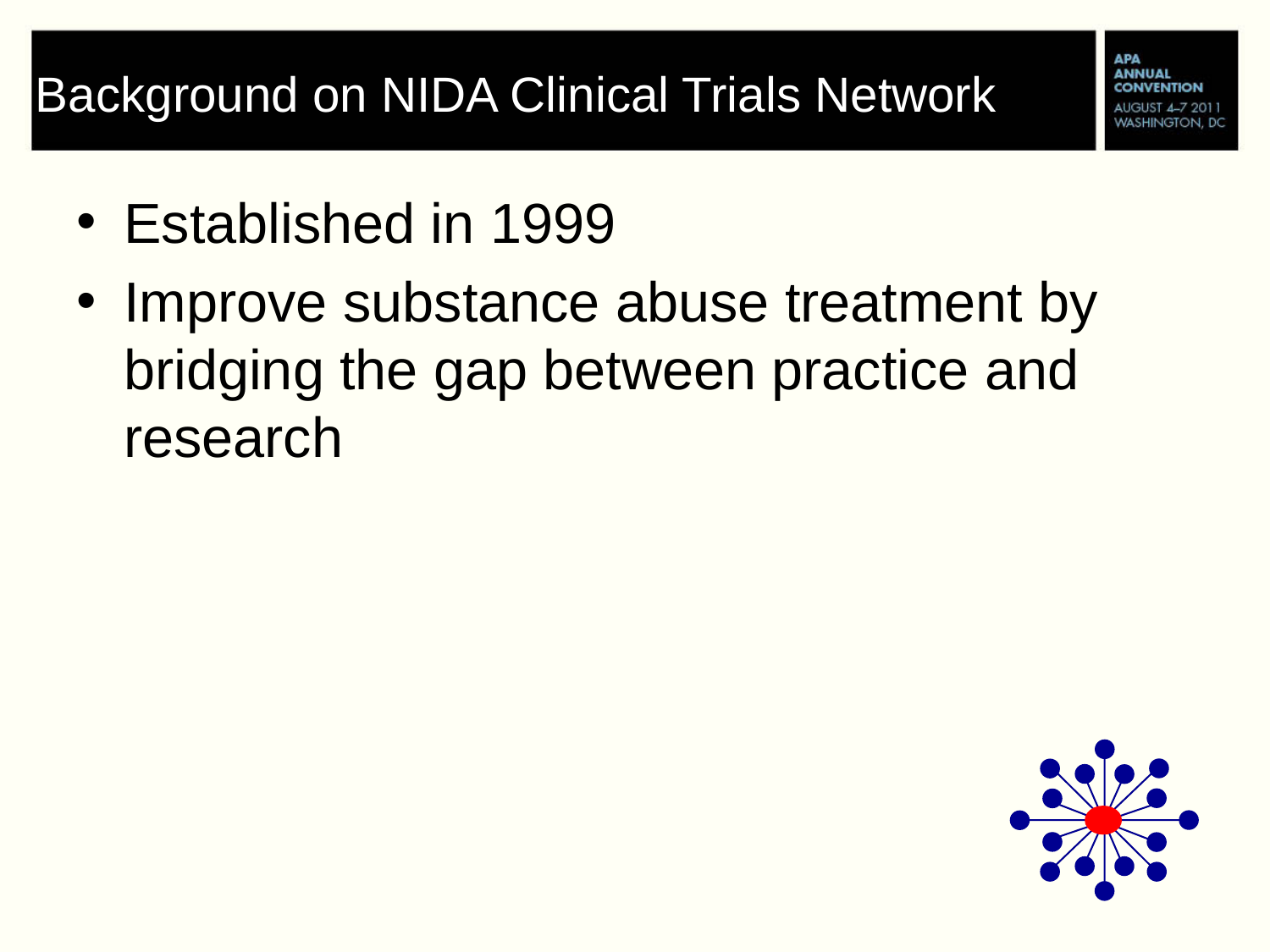

# Background on NIDA Clinical Trials Network
Established in 1999
Improve substance abuse treatment by bridging the gap between practice and research